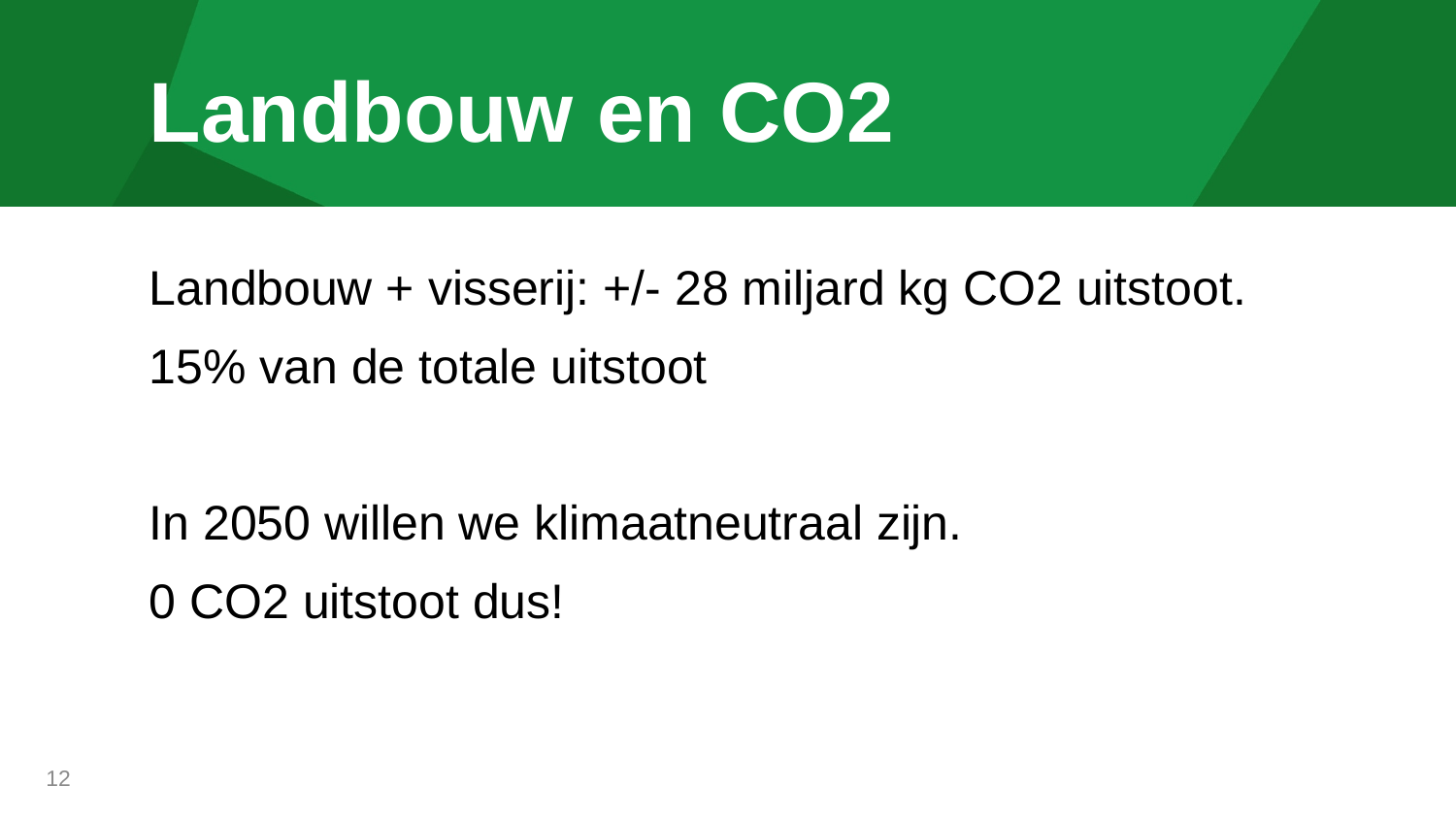

# Landbouw en CO2
Landbouw + visserij: +/- 28 miljard kg CO2 uitstoot.
15% van de totale uitstoot

In 2050 willen we klimaatneutraal zijn.
0 CO2 uitstoot dus!
12